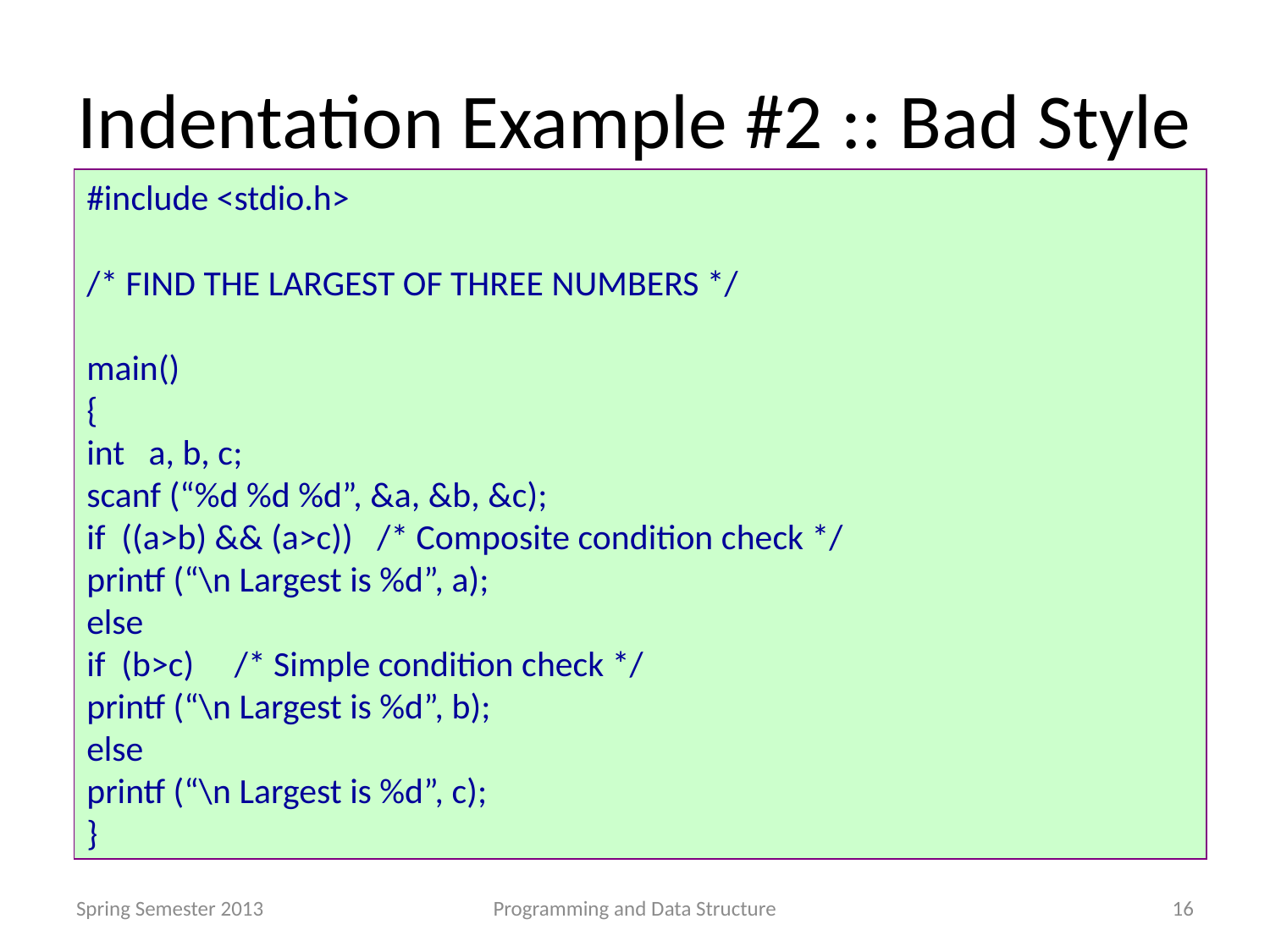

# Indentation Example #2 :: Bad Style
#include <stdio.h>

/* FIND THE LARGEST OF THREE NUMBERS */

main()
{
int   a, b, c;
scanf (“%d %d %d”, &a, &b, &c);
if  ((a>b) && (a>c))   /* Composite condition check */
printf (“\n Largest is %d”, a);
else
if  (b>c)     /* Simple condition check */
printf (“\n Largest is %d”, b);
else
printf (“\n Largest is %d”, c);
}
Spring Semester 2013
Programming and Data Structure
16